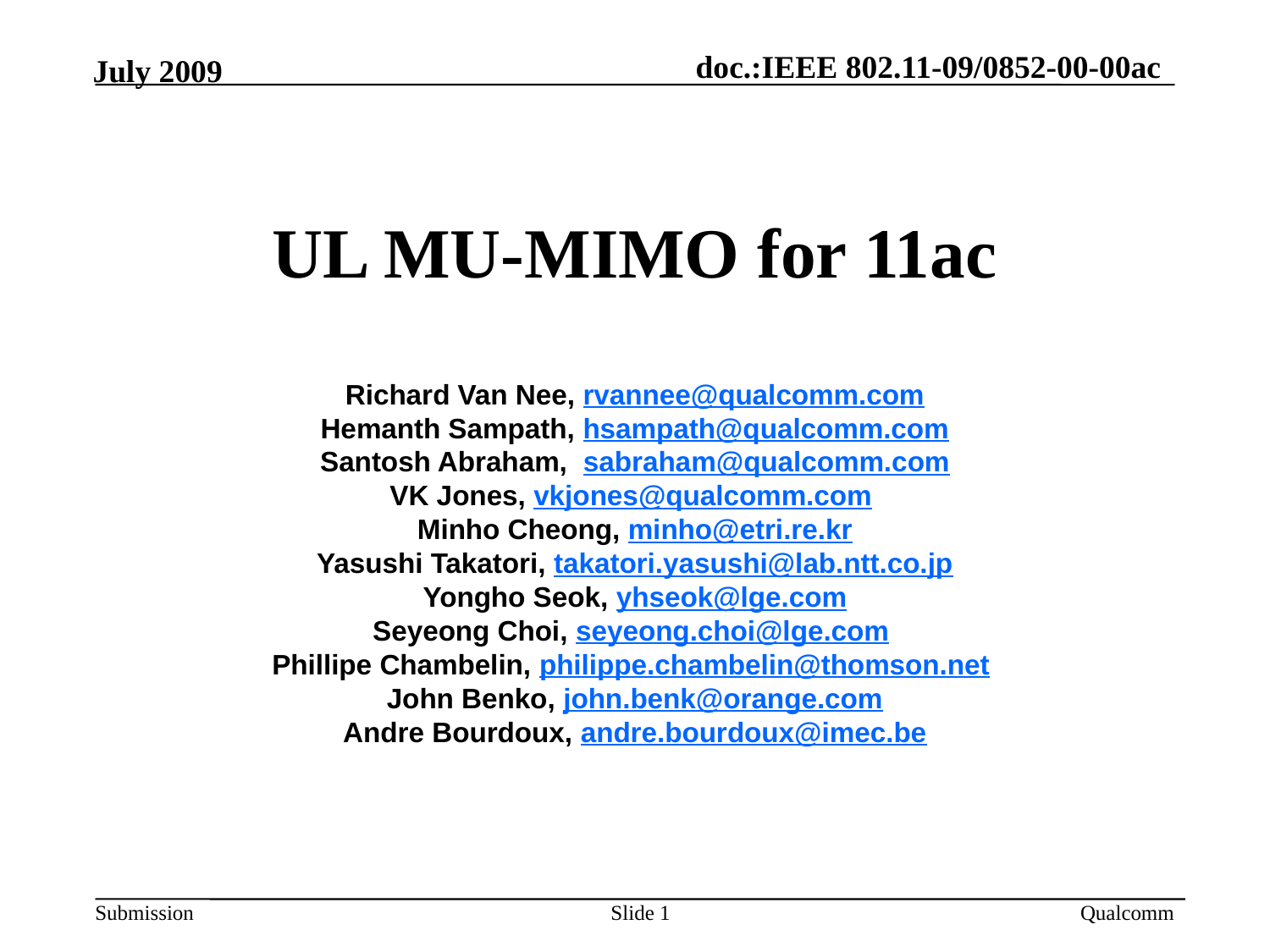

# UL MU-MIMO for 11ac
Richard Van Nee, rvannee@qualcomm.com
Hemanth Sampath, hsampath@qualcomm.com
Santosh Abraham,  sabraham@qualcomm.com
VK Jones, vkjones@qualcomm.com
Minho Cheong, minho@etri.re.kr
Yasushi Takatori, takatori.yasushi@lab.ntt.co.jp
Yongho Seok, yhseok@lge.com
Seyeong Choi, seyeong.choi@lge.com
Phillipe Chambelin, philippe.chambelin@thomson.net
John Benko, john.benk@orange.com
Andre Bourdoux, andre.bourdoux@imec.be

Slide 1